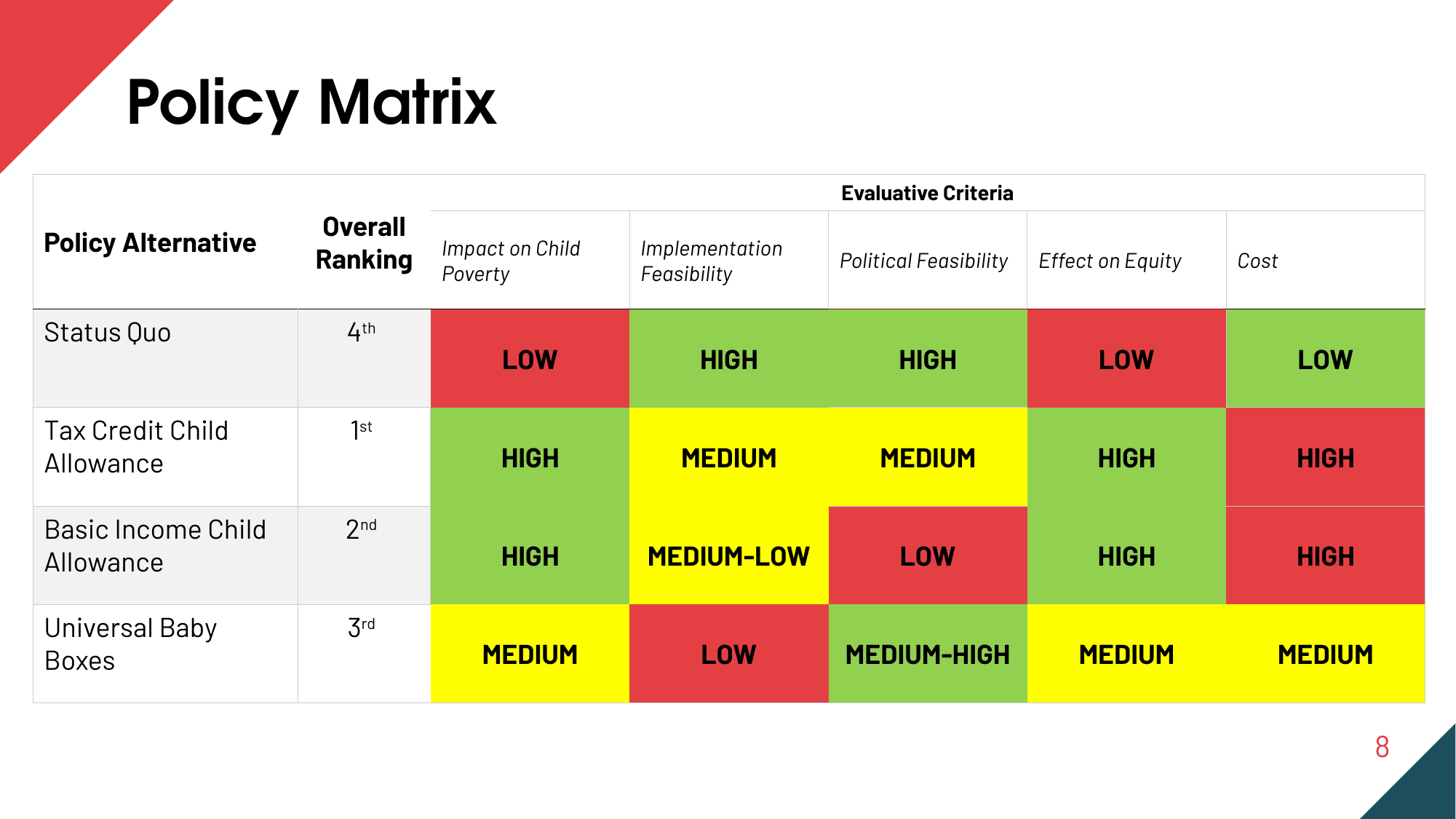

# Policy Matrix
| Policy Alternative | Overall Ranking | Evaluative Criteria |  |  |  |  |
| --- | --- | --- | --- | --- | --- | --- |
|  |  | Impact on Child Poverty | Implementation Feasibility | Political Feasibility | Effect on Equity | Cost |
| Status Quo | 4th | LOW | HIGH | HIGH | LOW | LOW |
| Tax Credit Child Allowance | 1st | HIGH | MEDIUM | MEDIUM | HIGH | HIGH |
| Basic Income Child Allowance | 2nd | HIGH | MEDIUM-LOW | LOW | HIGH | HIGH |
| Universal Baby Boxes | 3rd | MEDIUM | LOW | MEDIUM-HIGH | MEDIUM | MEDIUM |
8